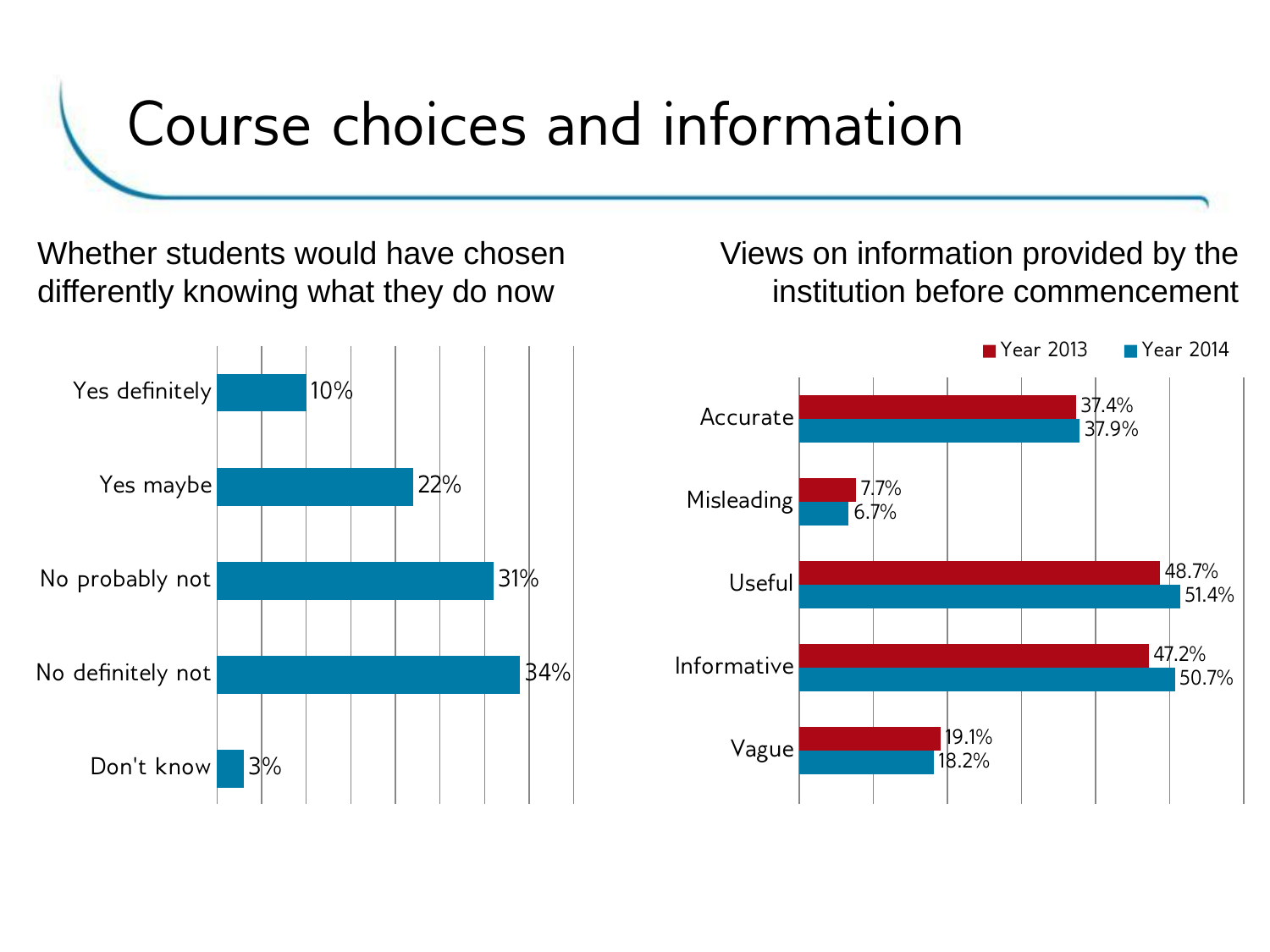

# Course choices and information
Whether students would have chosen differently knowing what they do now
Views on information provided by the institution before commencement

### Chart

| Category | Year 2014 | Year 2013 |
|---|---|---|
| N/A - Can’t remember the information that was given to me | 0.088 | 0.098 |
| None of the above | 0.01 | 0.011 |
| Vague | 0.182 | 0.191 |
| Informative | 0.507 | 0.472 |
| Useful | 0.514 | 0.487 |
| Misleading | 0.067 | 0.077 |
| Accurate | 0.379 | 0.374 |

### Chart

| Category | Accepter |
|---|---|
| Don't know | 0.03 |
| No definitely not | 0.34 |
| No probably not | 0.310000000000001 |
| Yes maybe | 0.22 |
| Yes definitely | 0.1 |
8